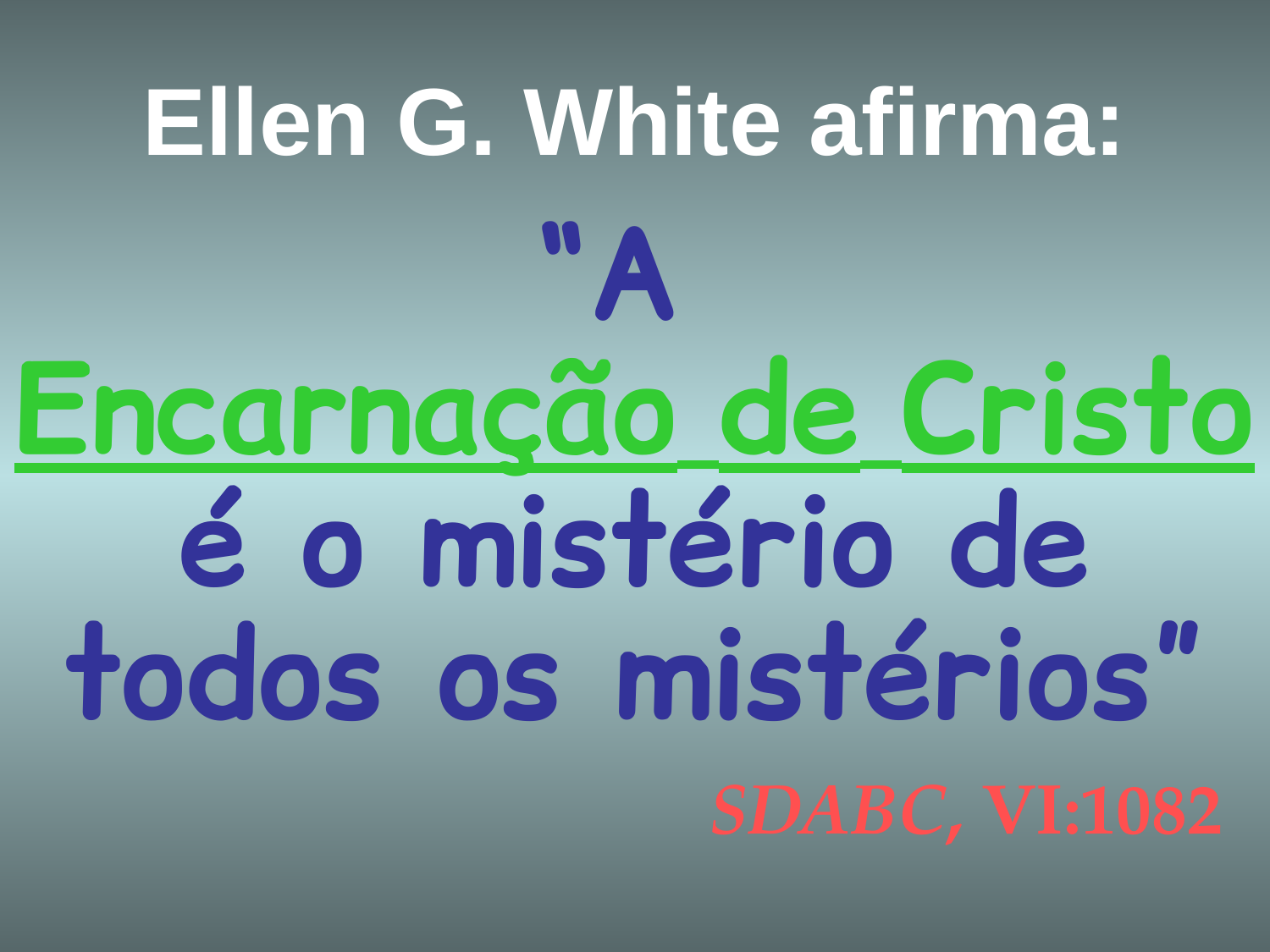

# Ellen G. White afirma:
“A
Encarnação de Cristo é o mistério de todos os mistérios”

SDABC, VI:1082